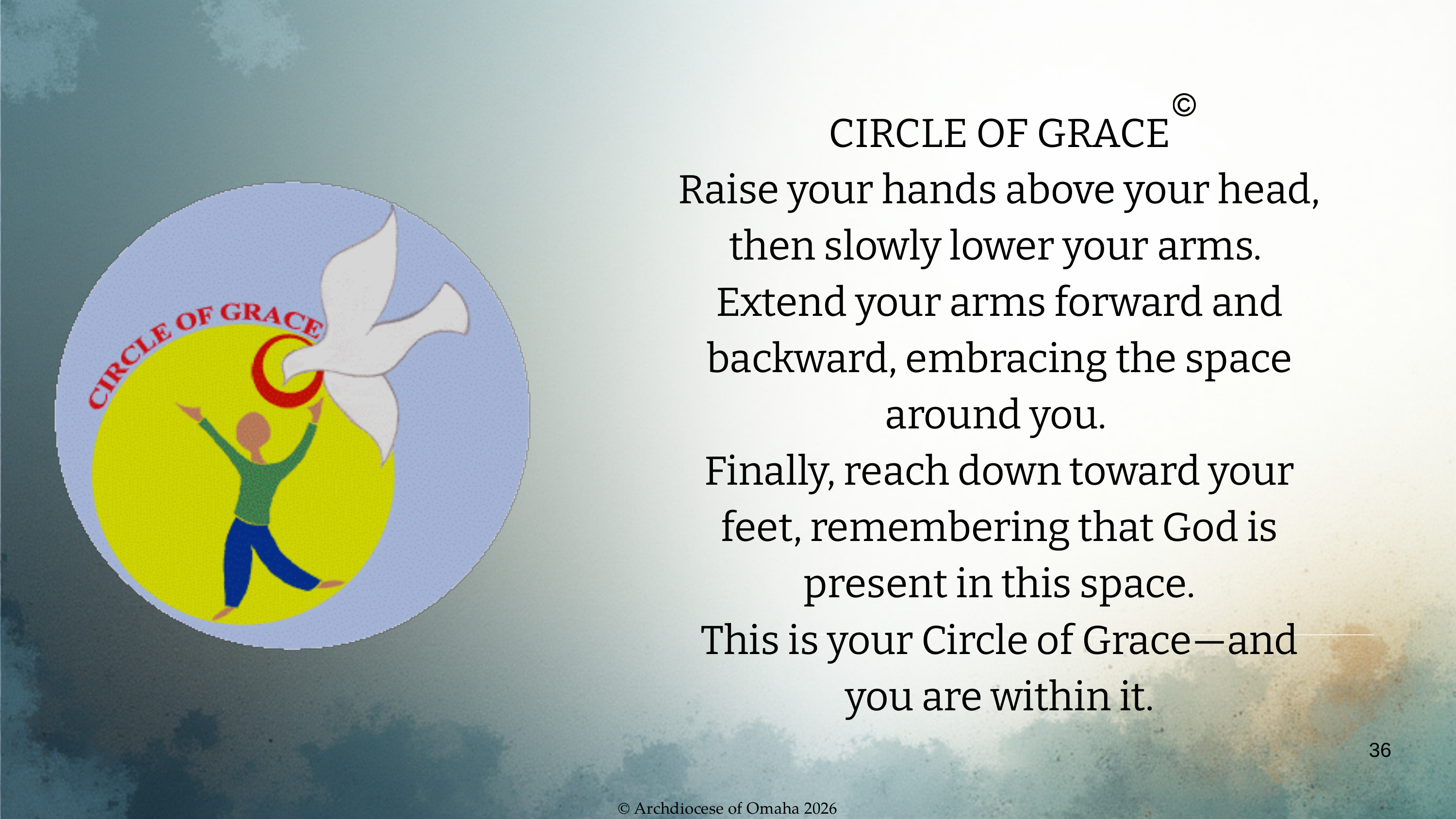

CIRCLE OF GRACE
Raise your hands above your head, then slowly lower your arms.
Extend your arms forward and backward, embracing the space around you.
Finally, reach down toward your feet, remembering that God is present in this space.
This is your Circle of Grace—and you are within it.

36
© Archdiocese of Omaha 2026